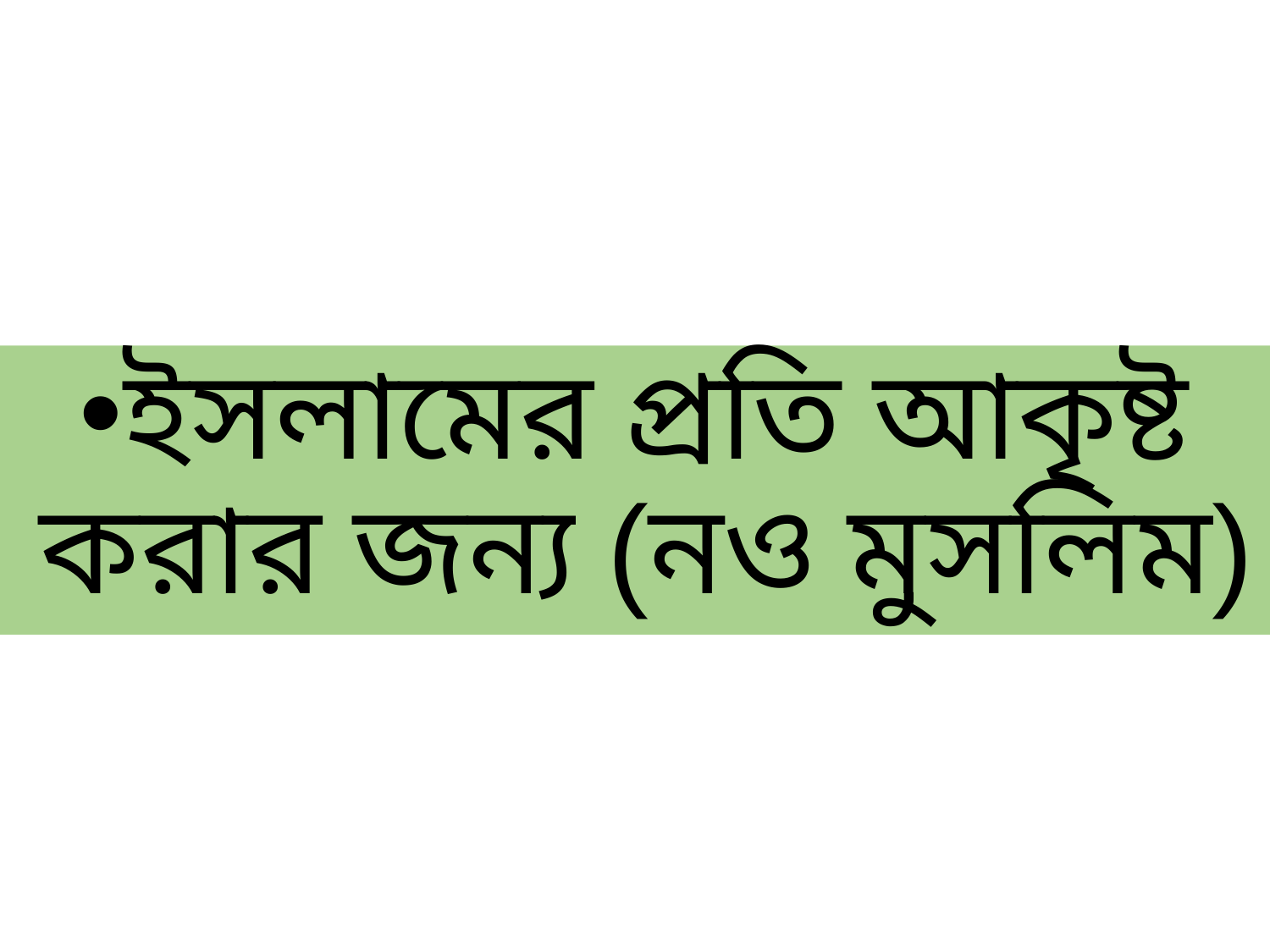

ইসলামের প্রতি আকৃষ্ট করার জন্য (নও মুসলিম)